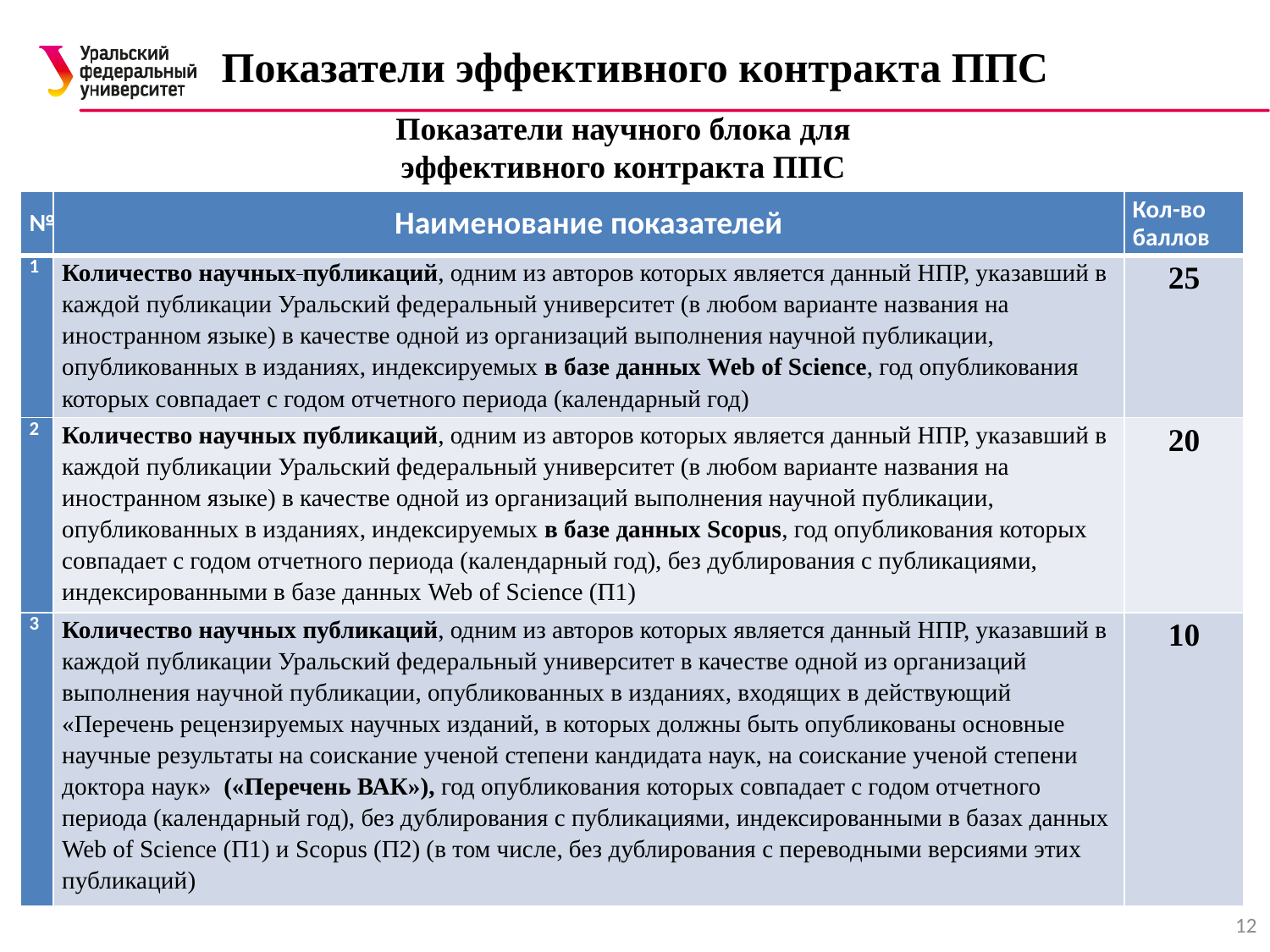

# Показатели эффективного контракта ППС
Показатели научного блока для эффективного контракта ППС
| № | Наименование показателей | Кол-во баллов |
| --- | --- | --- |
| 1 | Количество научных публикаций, одним из авторов которых является данный НПР, указавший в каждой публикации Уральский федеральный университет (в любом варианте названия на иностранном языке) в качестве одной из организаций выполнения научной публикации, опубликованных в изданиях, индексируемых в базе данных Web of Science, год опубликования которых совпадает с годом отчетного периода (календарный год) | 25 |
| 2 | Количество научных публикаций, одним из авторов которых является данный НПР, указавший в каждой публикации Уральский федеральный университет (в любом варианте названия на иностранном языке) в качестве одной из организаций выполнения научной публикации, опубликованных в изданиях, индексируемых в базе данных Scopus, год опубликования которых совпадает с годом отчетного периода (календарный год), без дублирования с публикациями, индексированными в базе данных Web of Science (П1) | 20 |
| 3 | Количество научных публикаций, одним из авторов которых является данный НПР, указавший в каждой публикации Уральский федеральный университет в качестве одной из организаций выполнения научной публикации, опубликованных в изданиях, входящих в действующий «Перечень рецензируемых научных изданий, в которых должны быть опубликованы основные научные результаты на соискание ученой степени кандидата наук, на соискание ученой степени доктора наук» («Перечень ВАК»), год опубликования которых совпадает с годом отчетного периода (календарный год), без дублирования с публикациями, индексированными в базах данных Web of Science (П1) и Scopus (П2) (в том числе, без дублирования с переводными версиями этих публикаций) | 10 |
12